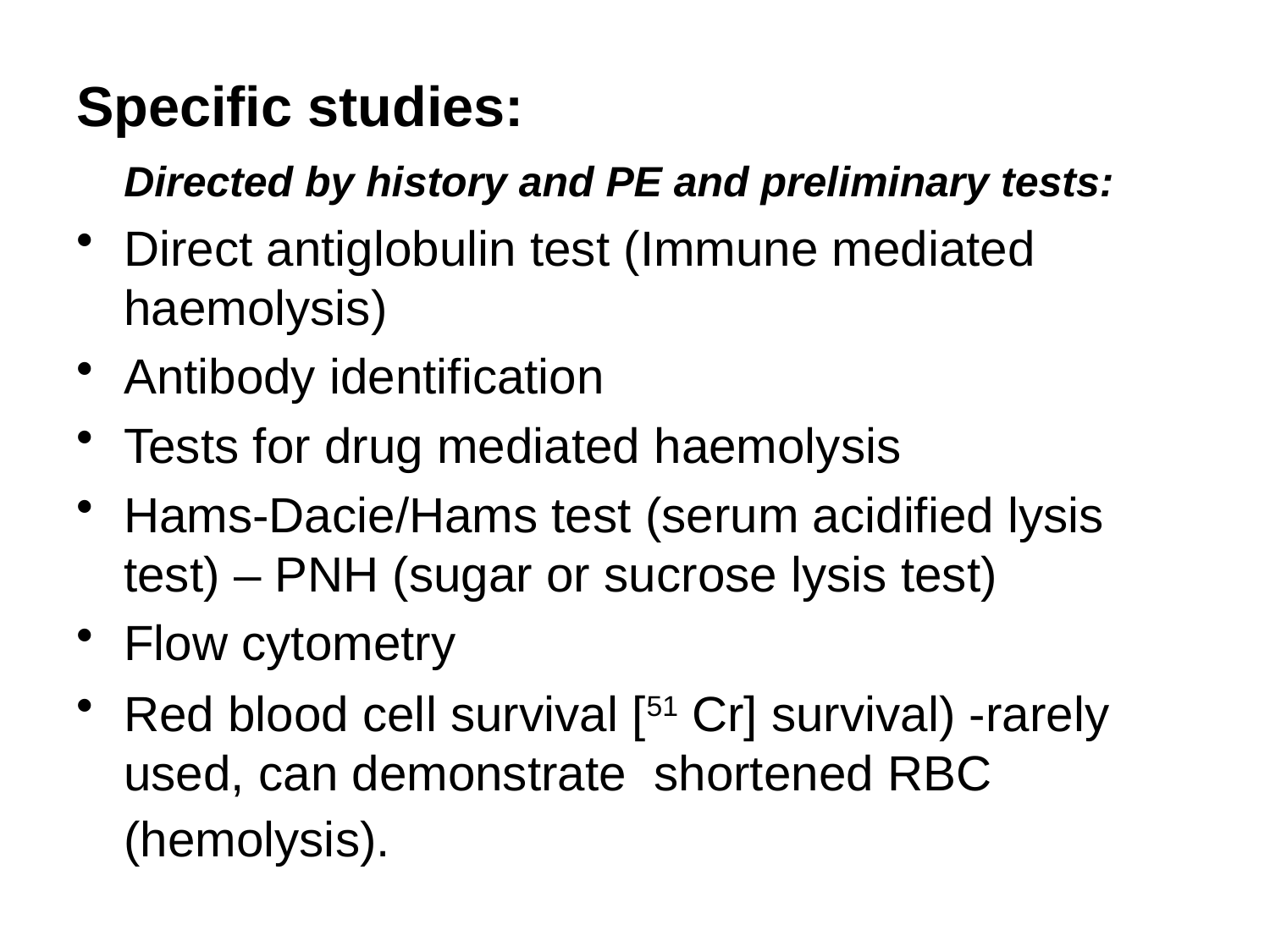

Specific studies:
	Directed by history and PE and preliminary tests:
Direct antiglobulin test (Immune mediated haemolysis)
Antibody identification
Tests for drug mediated haemolysis
Hams-Dacie/Hams test (serum acidified lysis test) – PNH (sugar or sucrose lysis test)
Flow cytometry
Red blood cell survival [51 Cr] survival) -rarely used, can demonstrate  shortened RBC (hemolysis).